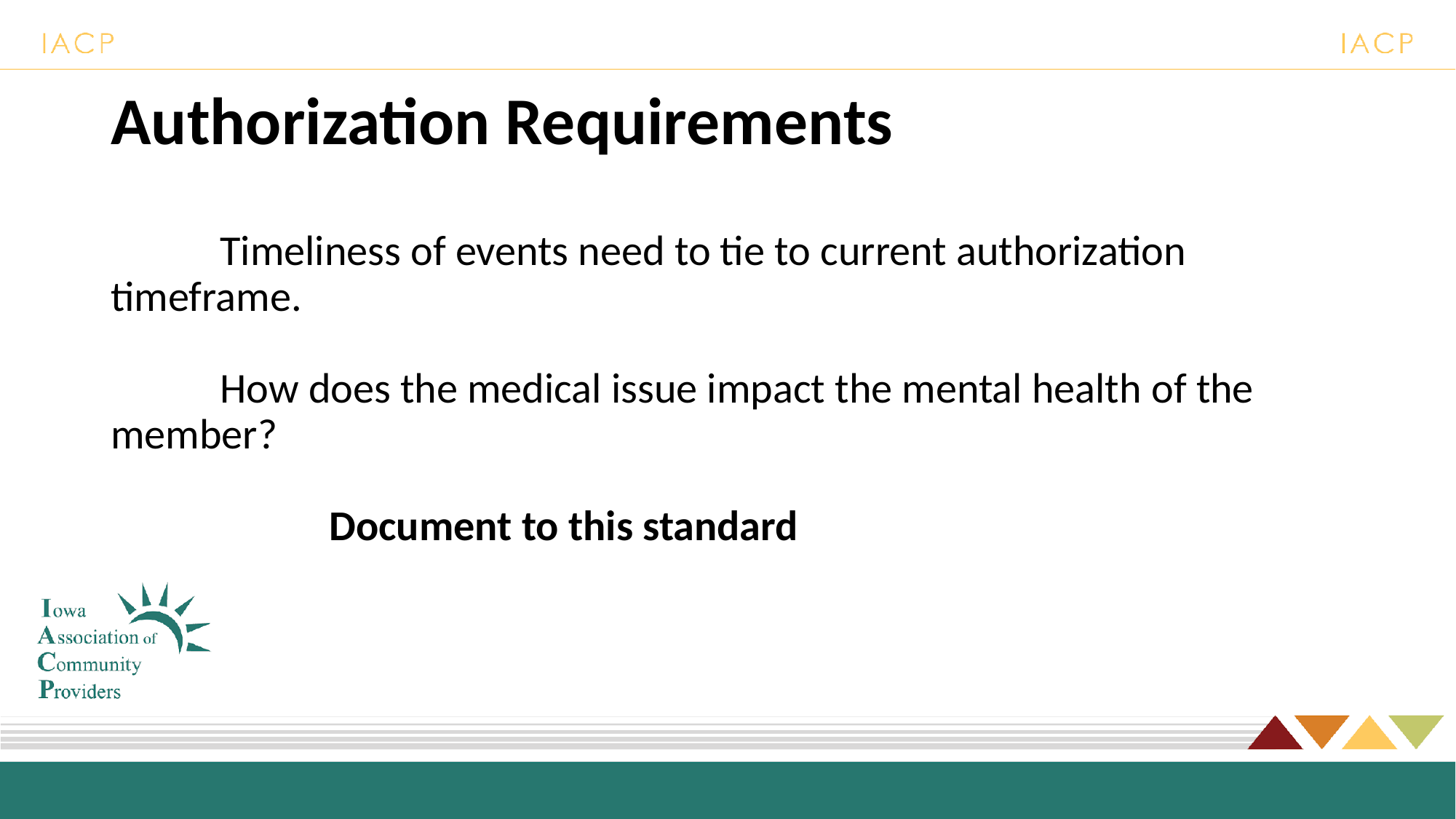

# Authorization Requirements
	Timeliness of events need to tie to current authorization 	timeframe.

	How does the medical issue impact the mental health of the 	member?

Document to this standard